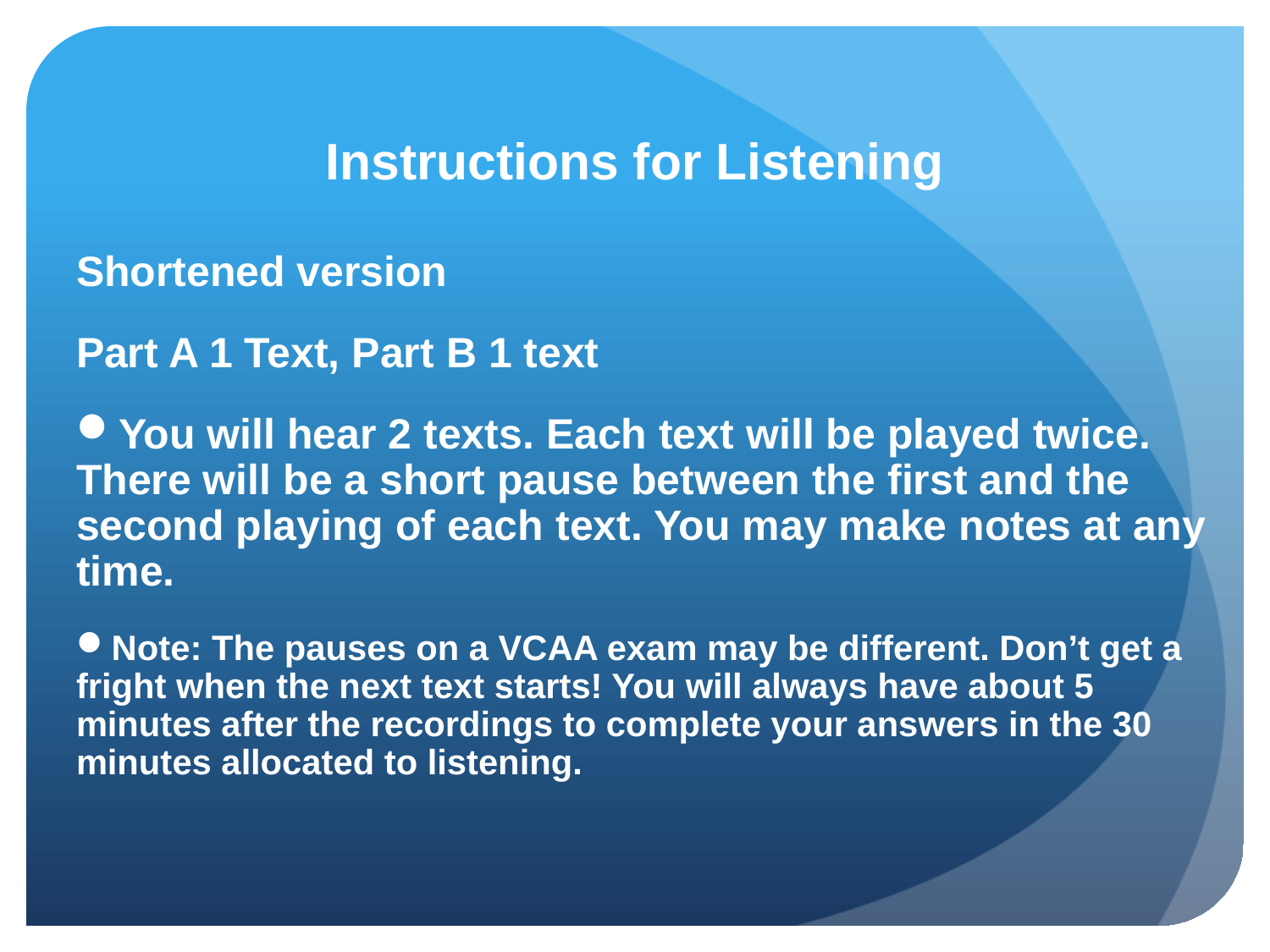

# Instructions for Listening
Shortened version
Part A 1 Text, Part B 1 text
You will hear 2 texts. Each text will be played twice. There will be a short pause between the first and the second playing of each text. You may make notes at any time.
Note: The pauses on a VCAA exam may be different. Don’t get a fright when the next text starts! You will always have about 5 minutes after the recordings to complete your answers in the 30 minutes allocated to listening.